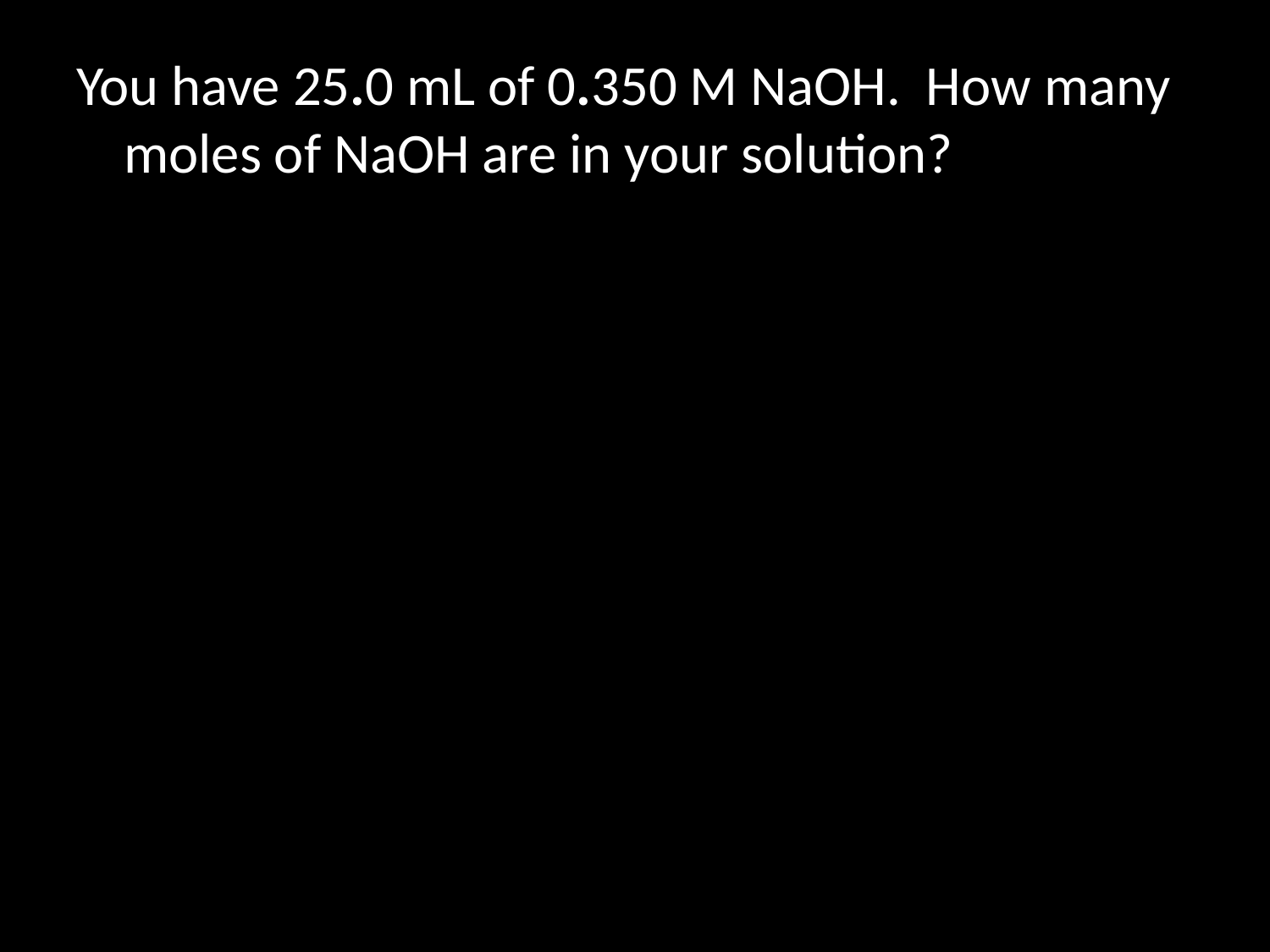

You have 25.0 mL of 0.350 M NaOH.  How many moles of NaOH are in your solution?